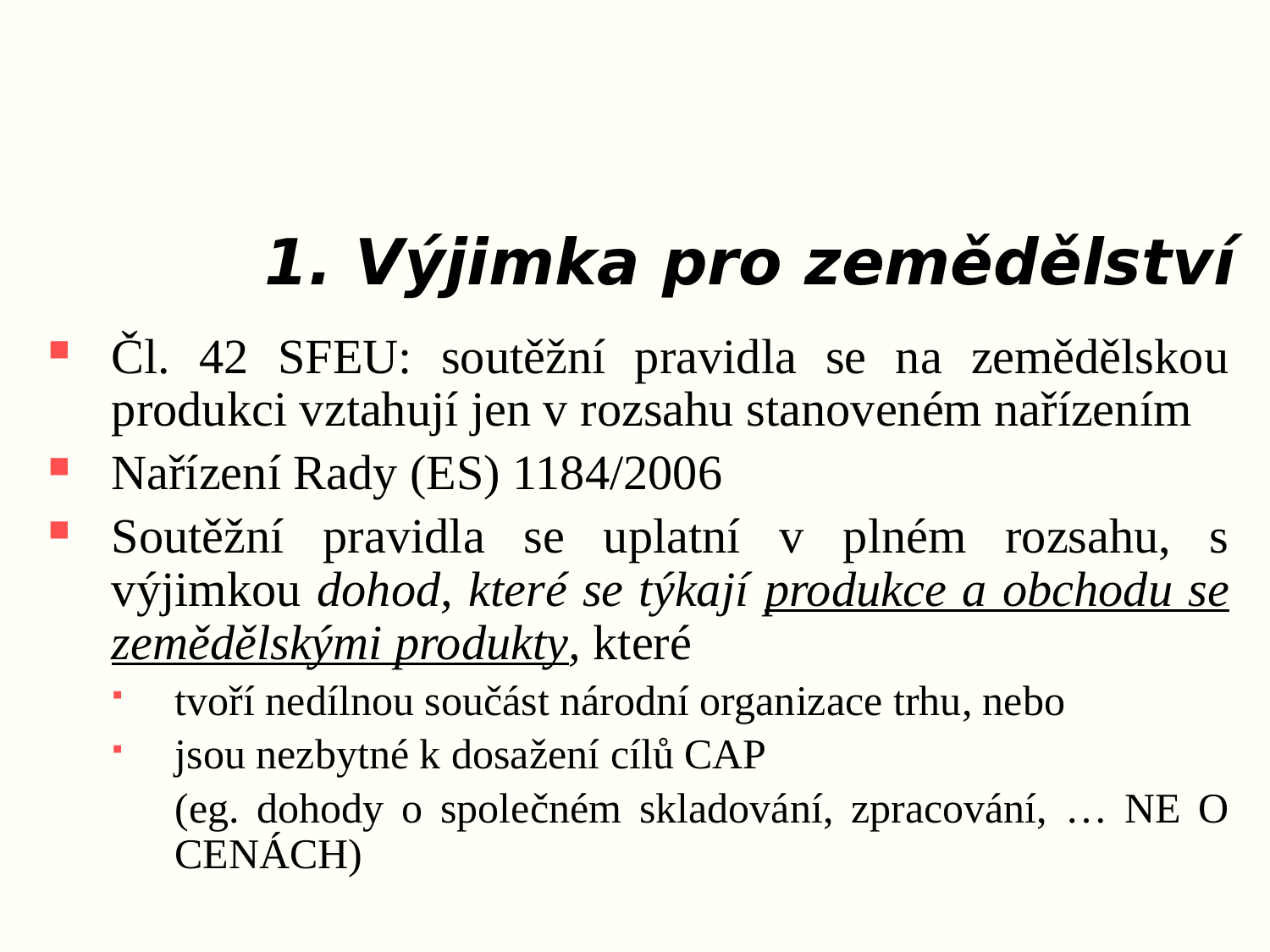

# 1. Výjimka pro zemědělství

Čl. 42 SFEU: soutěžní pravidla se na zemědělskou produkci vztahují jen v rozsahu stanoveném nařízením
Nařízení Rady (ES) 1184/2006
Soutěžní pravidla se uplatní v plném rozsahu, s výjimkou dohod, které se týkají produkce a obchodu se zemědělskými produkty, které
tvoří nedílnou součást národní organizace trhu, nebo
jsou nezbytné k dosažení cílů CAP
	(eg. dohody o společném skladování, zpracování, … NE O CENÁCH)